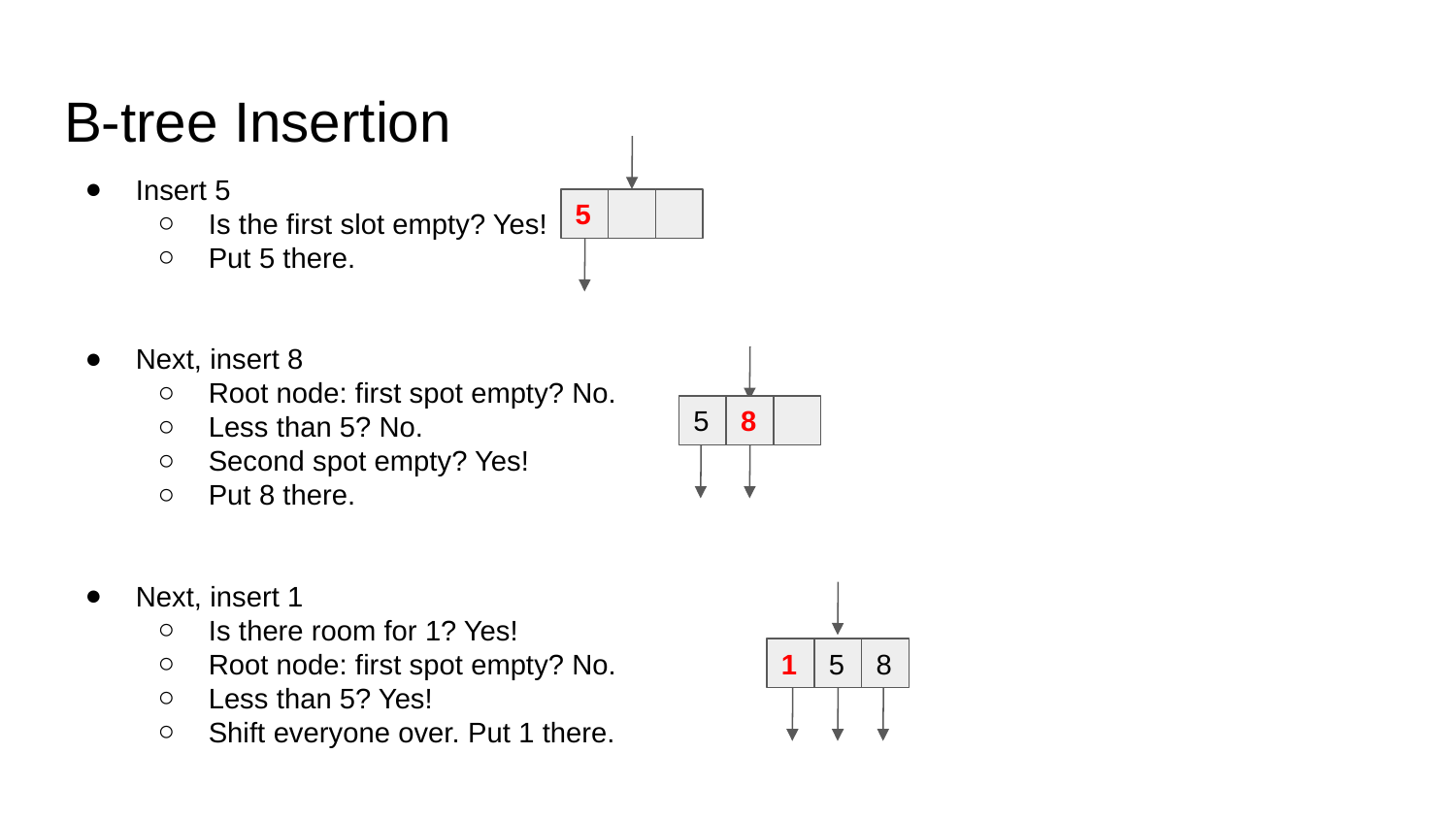

# B-tree Insertion
5

Insert 5
Is the first slot empty? Yes!
Put 5 there.

Next, insert 8
Root node: first spot empty? No.
Less than 5? No.
Second spot empty? Yes!
Put 8 there.

Next, insert 1
Is there room for 1? Yes!
Root node: first spot empty? No.
Less than 5? Yes!
Shift everyone over. Put 1 there.
5
8

1
5
8